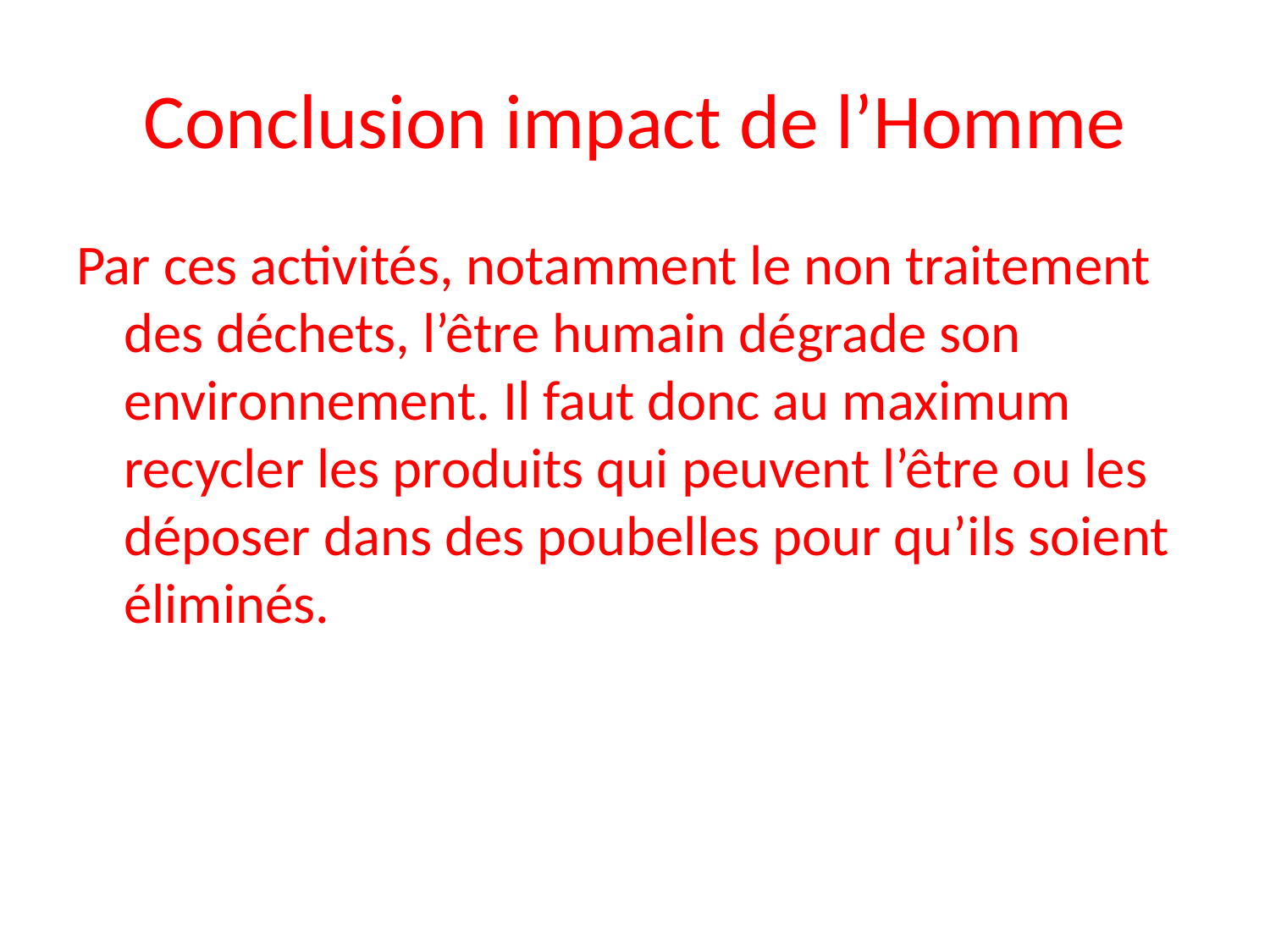

# Conclusion impact de l’Homme
Par ces activités, notamment le non traitement des déchets, l’être humain dégrade son environnement. Il faut donc au maximum recycler les produits qui peuvent l’être ou les déposer dans des poubelles pour qu’ils soient éliminés.